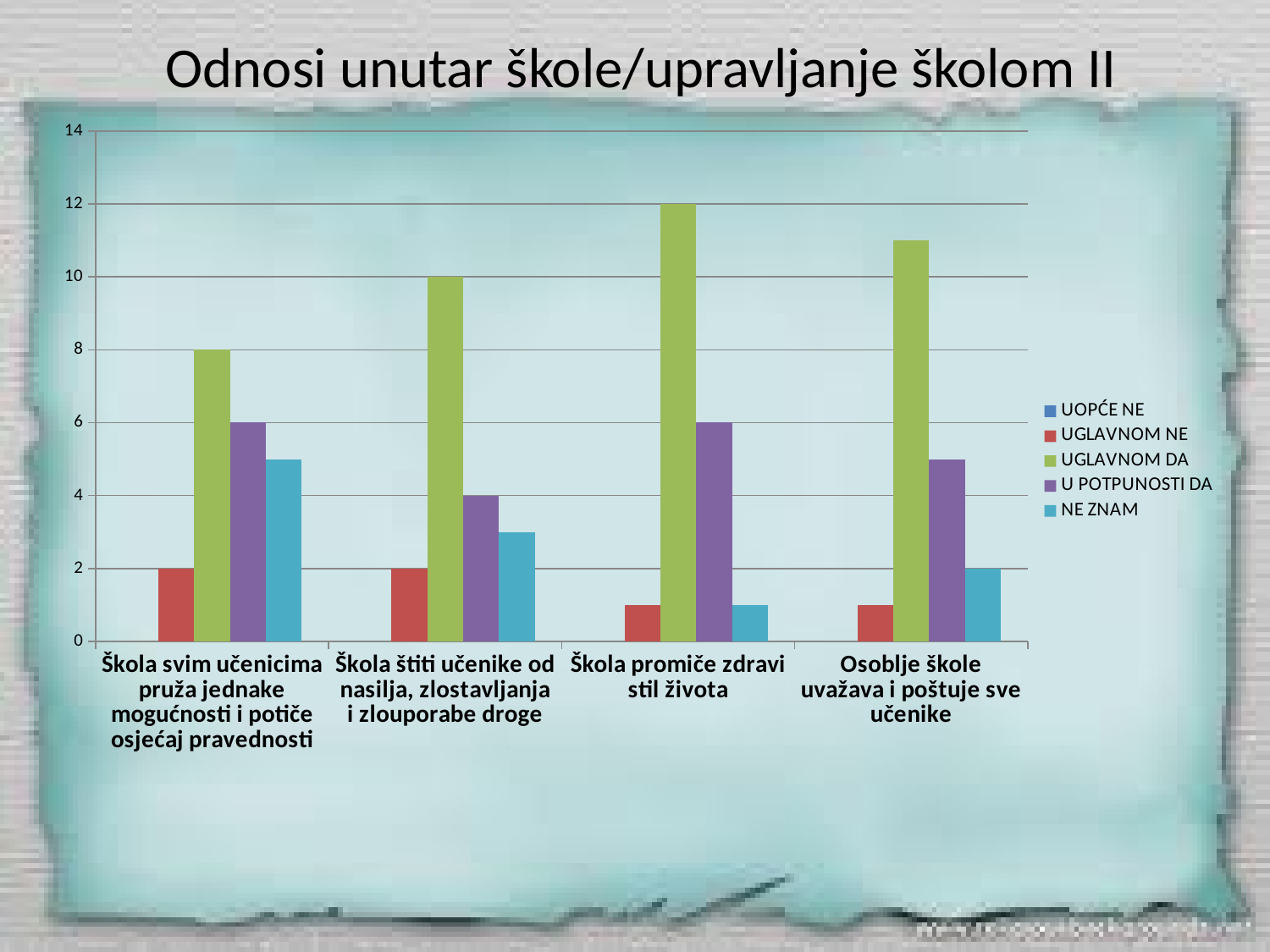

# Odnosi unutar škole/upravljanje školom II

### Chart

| Category | UOPĆE NE | UGLAVNOM NE | UGLAVNOM DA | U POTPUNOSTI DA | NE ZNAM |
|---|---|---|---|---|---|
| Škola svim učenicima pruža jednake mogućnosti i potiče osjećaj pravednosti | None | 2.0 | 8.0 | 6.0 | 5.0 |
| Škola štiti učenike od nasilja, zlostavljanja i zlouporabe droge | None | 2.0 | 10.0 | 4.0 | 3.0 |
| Škola promiče zdravi stil života | None | 1.0 | 12.0 | 6.0 | 1.0 |
| Osoblje škole uvažava i poštuje sve učenike | None | 1.0 | 11.0 | 5.0 | 2.0 |